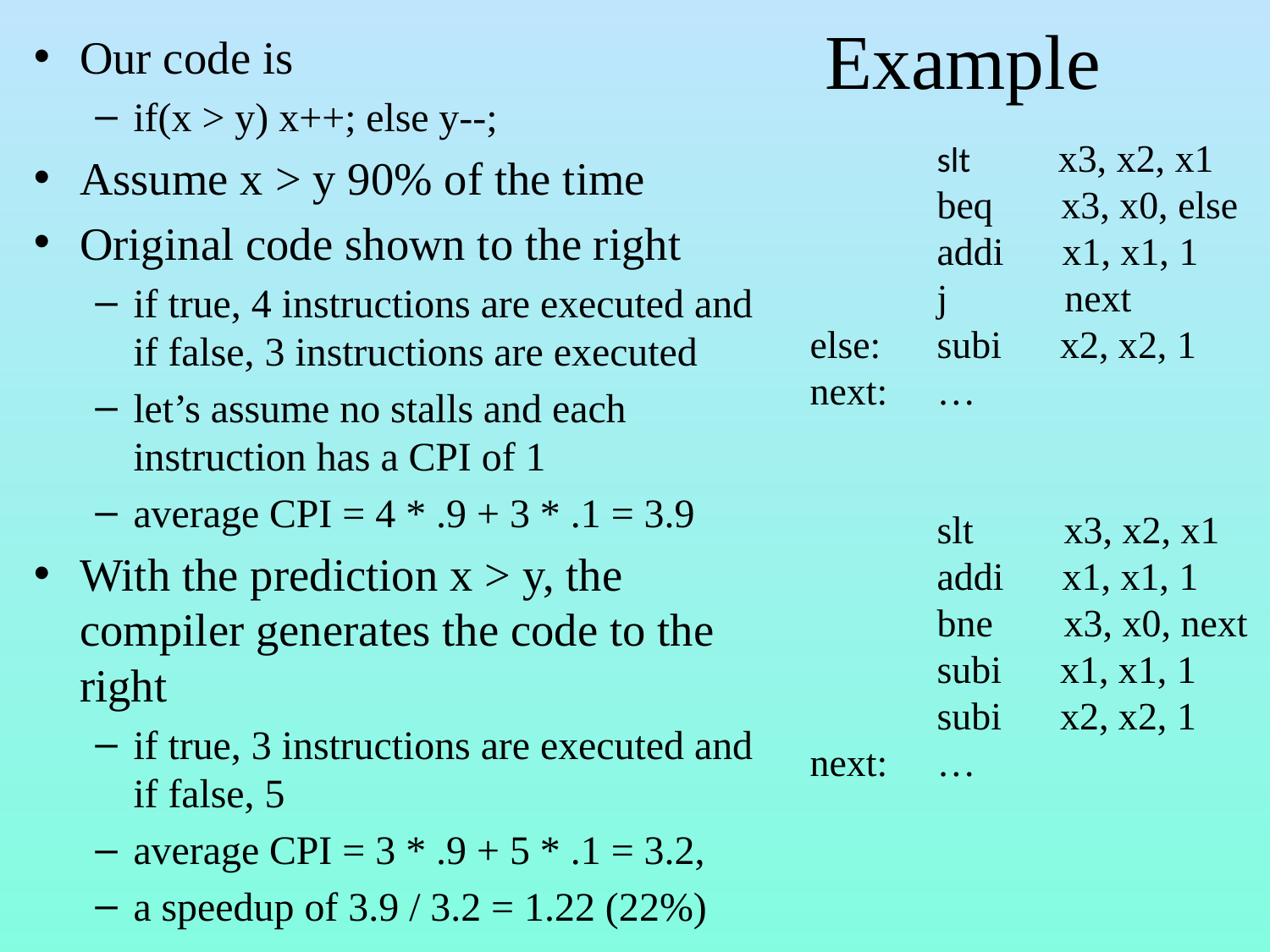

# Example
Our code is
if(x > y) x++; else y--;
Assume x > y 90% of the time
Original code shown to the right
if true, 4 instructions are executed and if false, 3 instructions are executed
let’s assume no stalls and each instruction has a CPI of 1
average CPI = 4 * .9 + 3 * .1 = 3.9
With the prediction x > y, the compiler generates the code to the right
if true, 3 instructions are executed and if false, 5
average CPI = 3 * .9 + 5 * .1 = 3.2,
a speedup of 3.9 / 3.2 = 1.22 (22%)
  	slt         x3, x2, x1
	beq       x3, x0, else
	addi      x1, x1, 1
	j            next
else:	subi      x2, x2, 1
next:	…

	slt 	x3, x2, x1
	addi      x1, x1, 1
	bne	x3, x0, next
	subi      x1, x1, 1
	subi      x2, x2, 1
next:	…